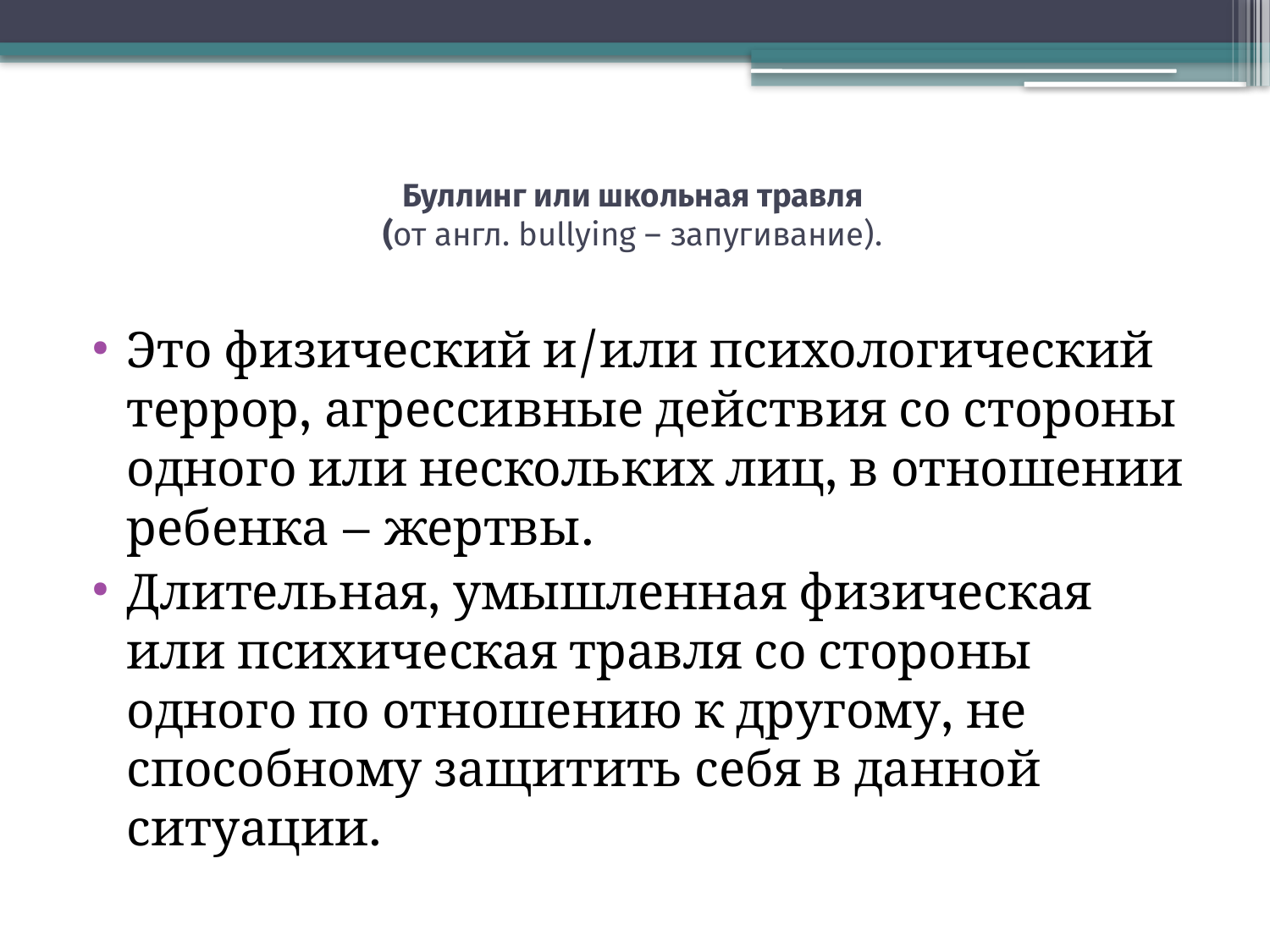

# Буллинг или школьная травля (от англ. bullying – запугивание).
Это физический и/или психологический террор, агрессивные действия со стороны одного или нескольких лиц, в отношении ребенка – жертвы.
Длительная, умышленная физическая или психическая травля со стороны одного по отношению к другому, не способному защитить себя в данной ситуации.